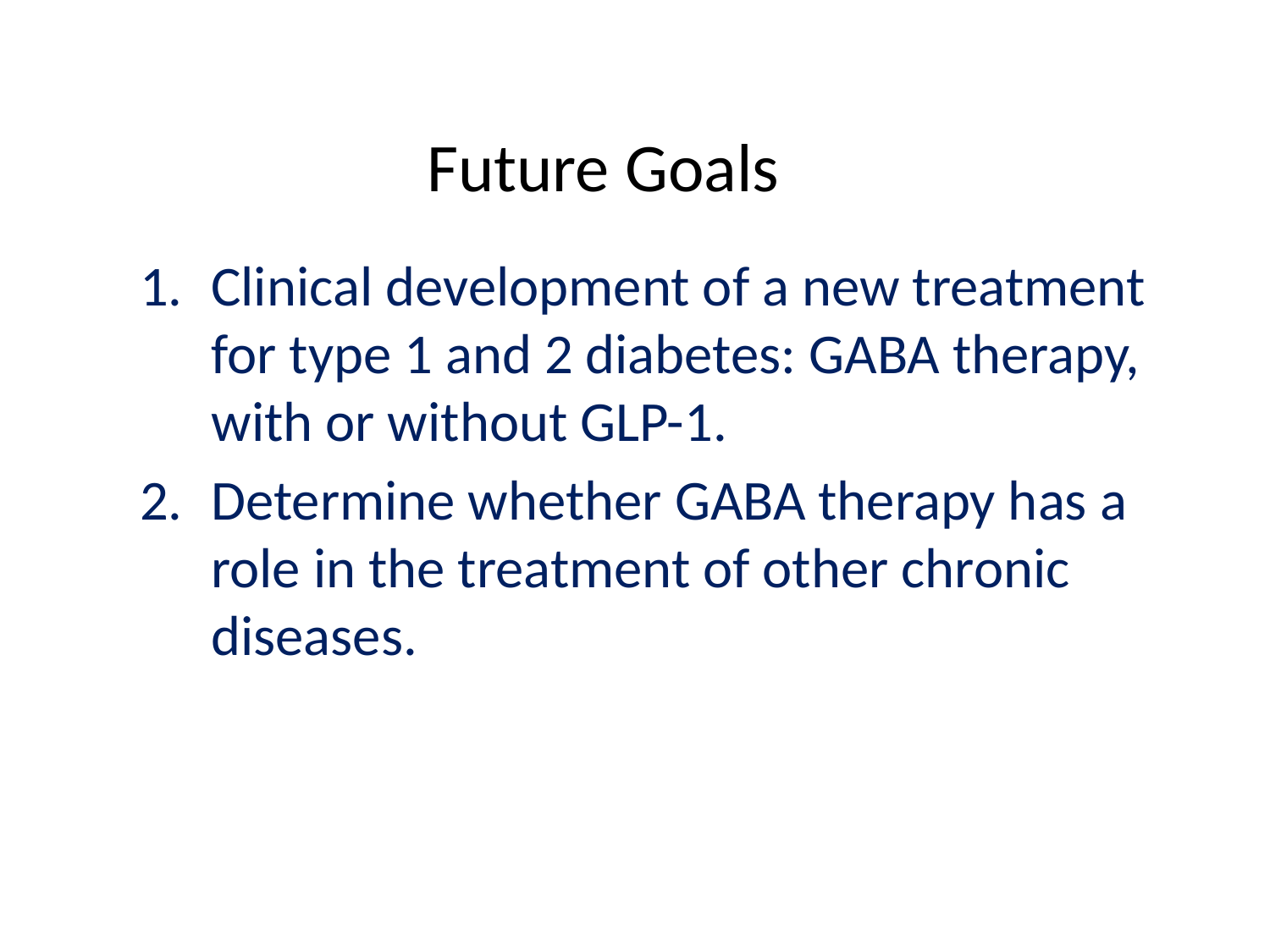

# Future Goals
Clinical development of a new treatment for type 1 and 2 diabetes: GABA therapy, with or without GLP-1.
Determine whether GABA therapy has a role in the treatment of other chronic diseases.